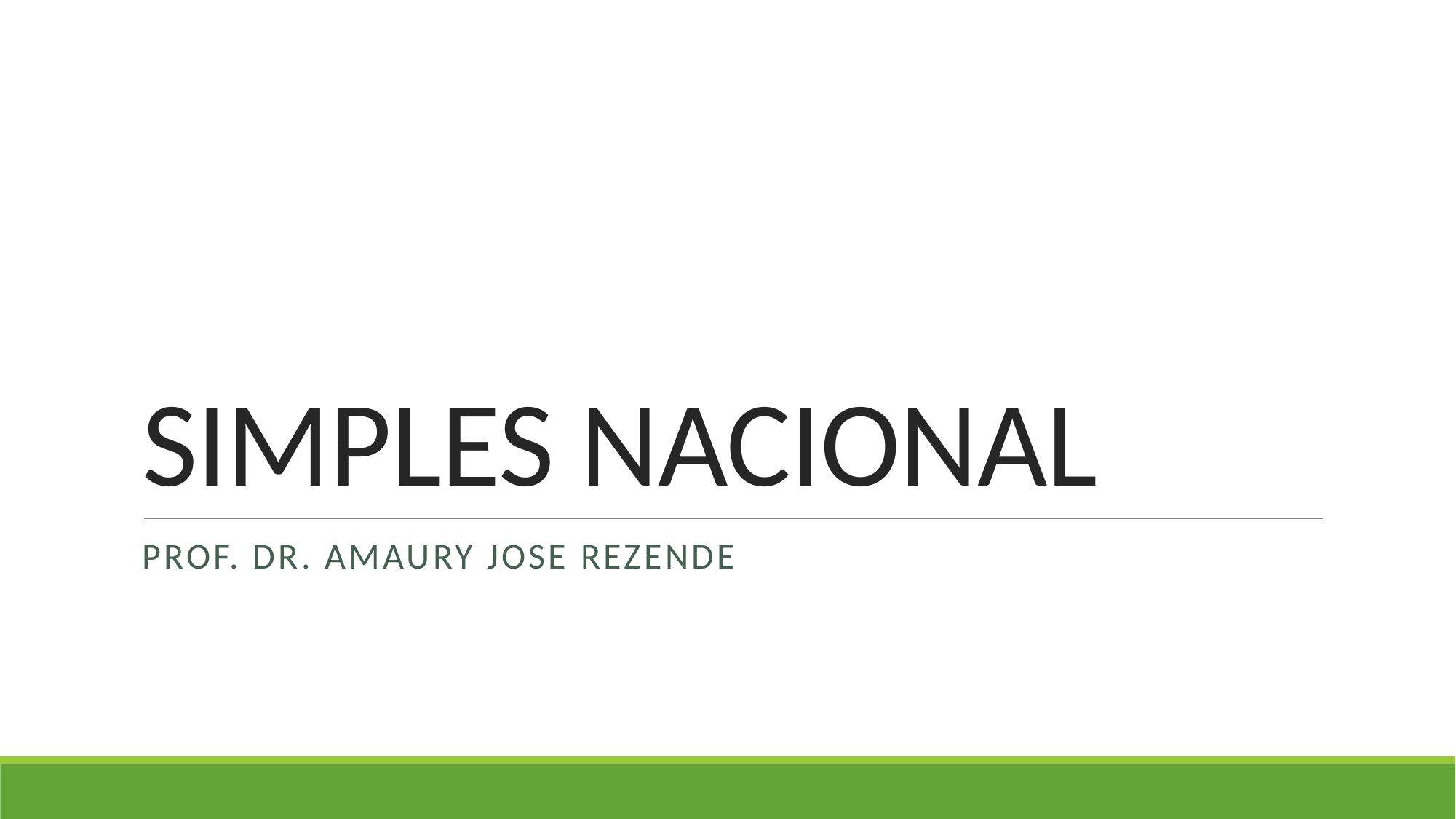

# SIMPLES NACIONAL
Prof. Dr. Amaury Jose Rezende